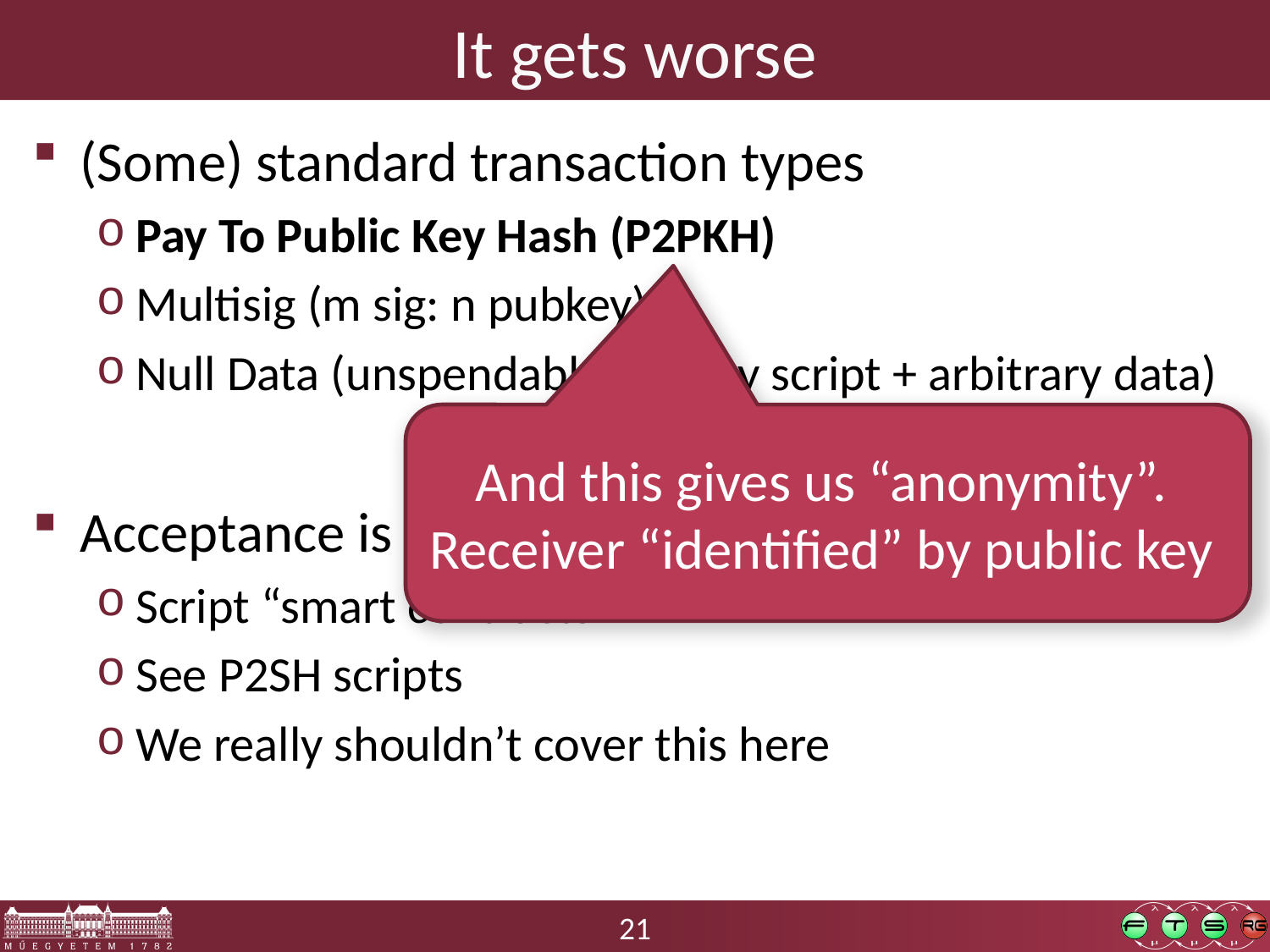

# It gets worse
(Some) standard transaction types
Pay To Public Key Hash (P2PKH)
Multisig (m sig: n pubkey)
Null Data (unspendable pubkey script + arbitrary data)

Acceptance is actually script based
Script “smart contracts”
See P2SH scripts
We really shouldn’t cover this here

And this gives us “anonymity”.
Receiver “identified” by public key